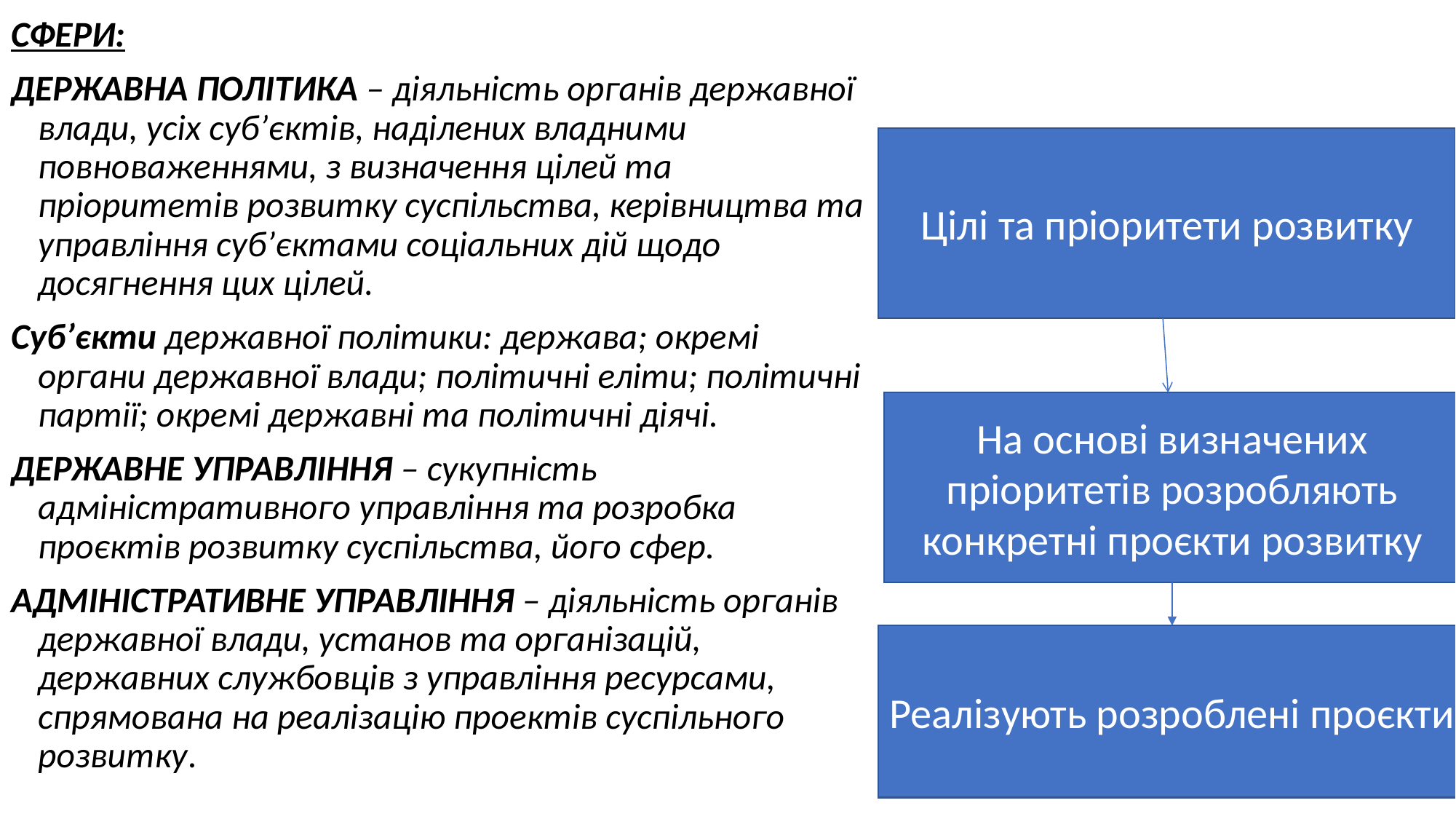

СФЕРИ:
ДЕРЖАВНА ПОЛІТИКА – діяльність органів державної влади, усіх суб’єктів, наділених владними повноваженнями, з визначення цілей та пріоритетів розвитку суспільства, керівництва та управління суб’єктами соціальних дій щодо досягнення цих цілей.
Суб’єкти державної політики: держава; окремі органи державної влади; політичні еліти; політичні партії; окремі державні та політичні діячі.
ДЕРЖАВНЕ УПРАВЛІННЯ – сукупність адміністративного управління та розробка проєктів розвитку суспільства, його сфер.
АДМІНІСТРАТИВНЕ УПРАВЛІННЯ – діяльність органів державної влади, установ та організацій, державних службовців з управління ресурсами, спрямована на реалізацію проектів суспільного розвитку.

Цілі та пріоритети розвитку
На основі визначених пріоритетів розробляють конкретні проєкти розвитку
Реалізують розроблені проєкти